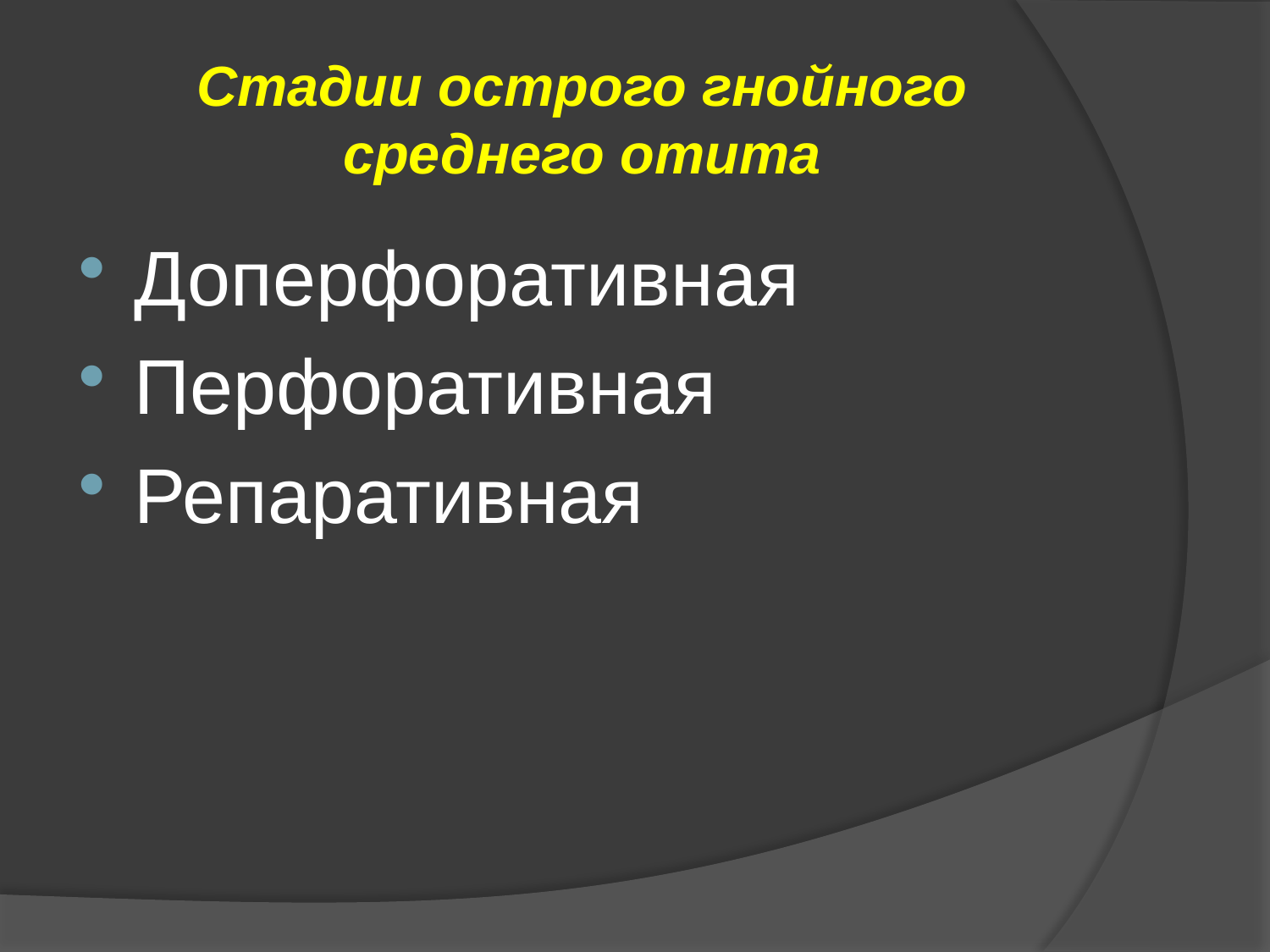

# Стадии острого гнойного среднего отита
Доперфоративная
Перфоративная
Репаративная